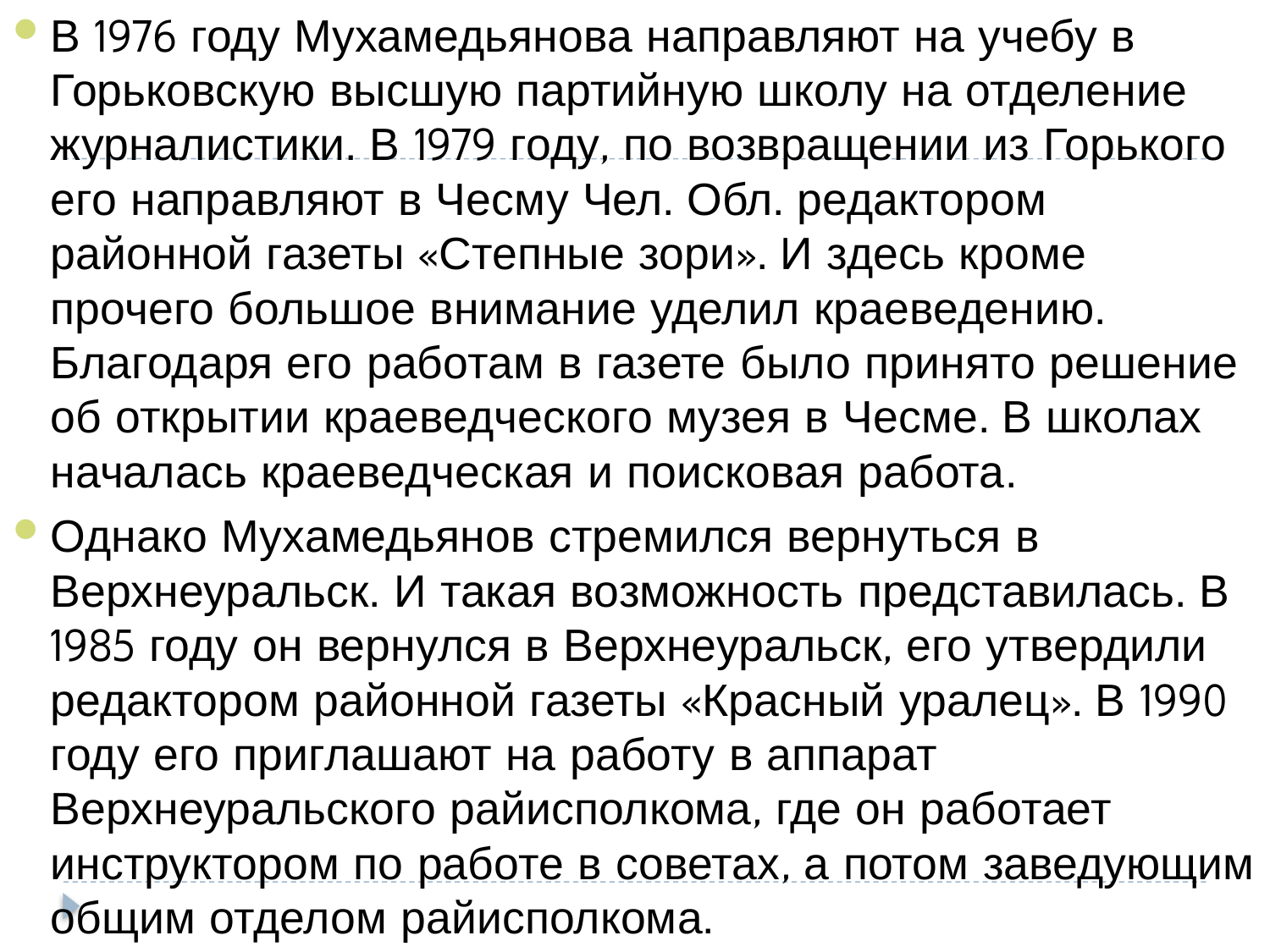

В 1976 году Мухамедьянова направляют на учебу в Горьковскую высшую партийную школу на отделение журналистики. В 1979 году, по возвращении из Горького его направляют в Чесму Чел. Обл. редактором  районной газеты «Степные зори». И здесь кроме прочего большое внимание уделил краеведению. Благодаря его работам в газете было принято решение об открытии краеведческого музея в Чесме. В школах началась краеведческая и поисковая работа.
Однако Мухамедьянов стремился вернуться в Верхнеуральск. И такая возможность представилась. В 1985 году он вернулся в Верхнеуральск, его утвердили редактором районной газеты «Красный уралец». В 1990 году его приглашают на работу в аппарат Верхнеуральского райисполкома, где он работает инструктором по работе в советах, а потом заведующим общим отделом райисполкома.